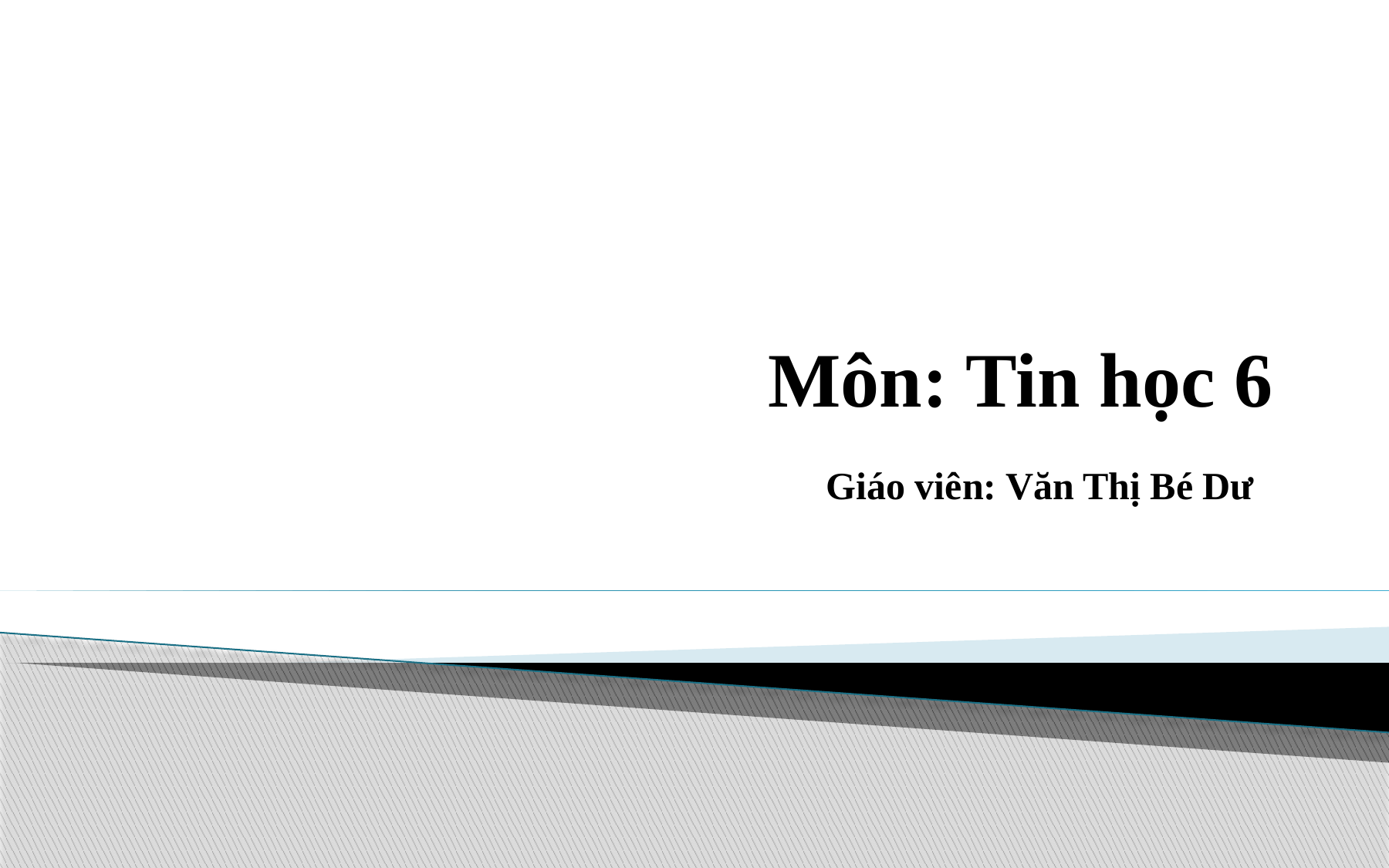

# Môn: Tin học 6 Giáo viên: Văn Thị Bé Dư